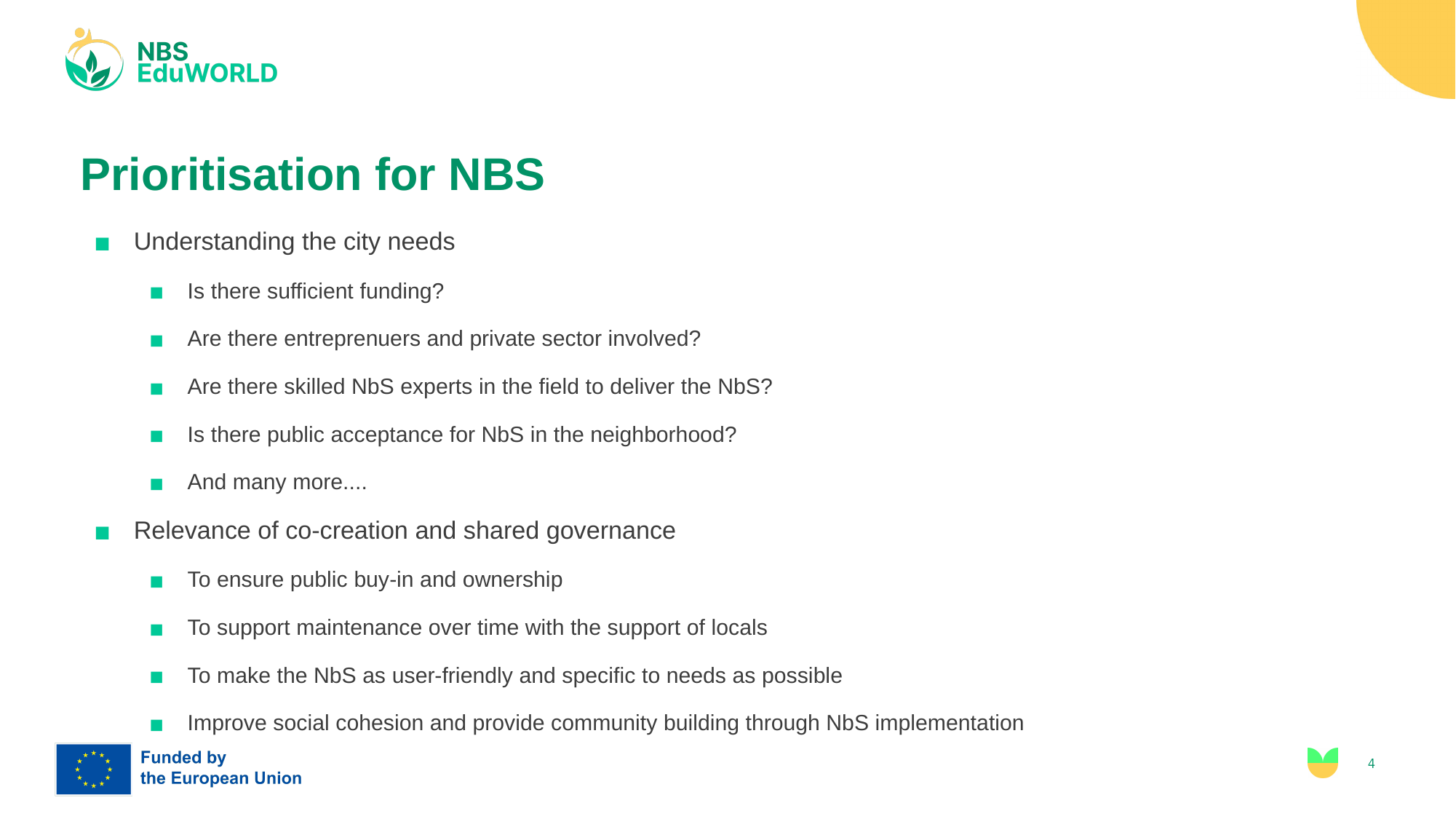

# Prioritisation for NBS
Understanding the city needs
Is there sufficient funding?
Are there entreprenuers and private sector involved?
Are there skilled NbS experts in the field to deliver the NbS?
Is there public acceptance for NbS in the neighborhood?
And many more....
Relevance of co-creation and shared governance
To ensure public buy-in and ownership
To support maintenance over time with the support of locals
To make the NbS as user-friendly and specific to needs as possible
Improve social cohesion and provide community building through NbS implementation

4